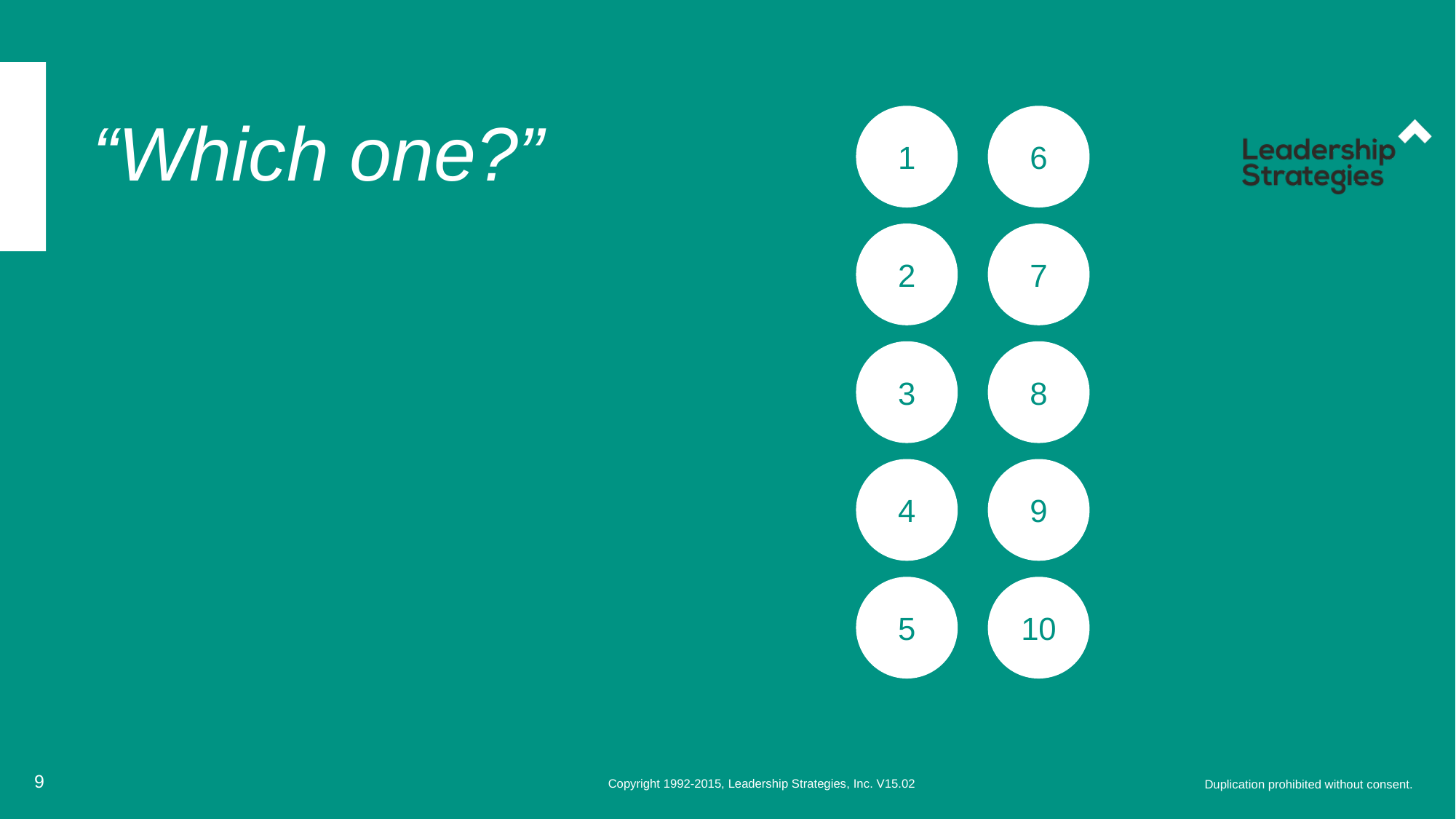

# “Which one?”
1
6
2
7
3
8
4
9
5
10
9
Copyright 1992-2015, Leadership Strategies, Inc. V15.02